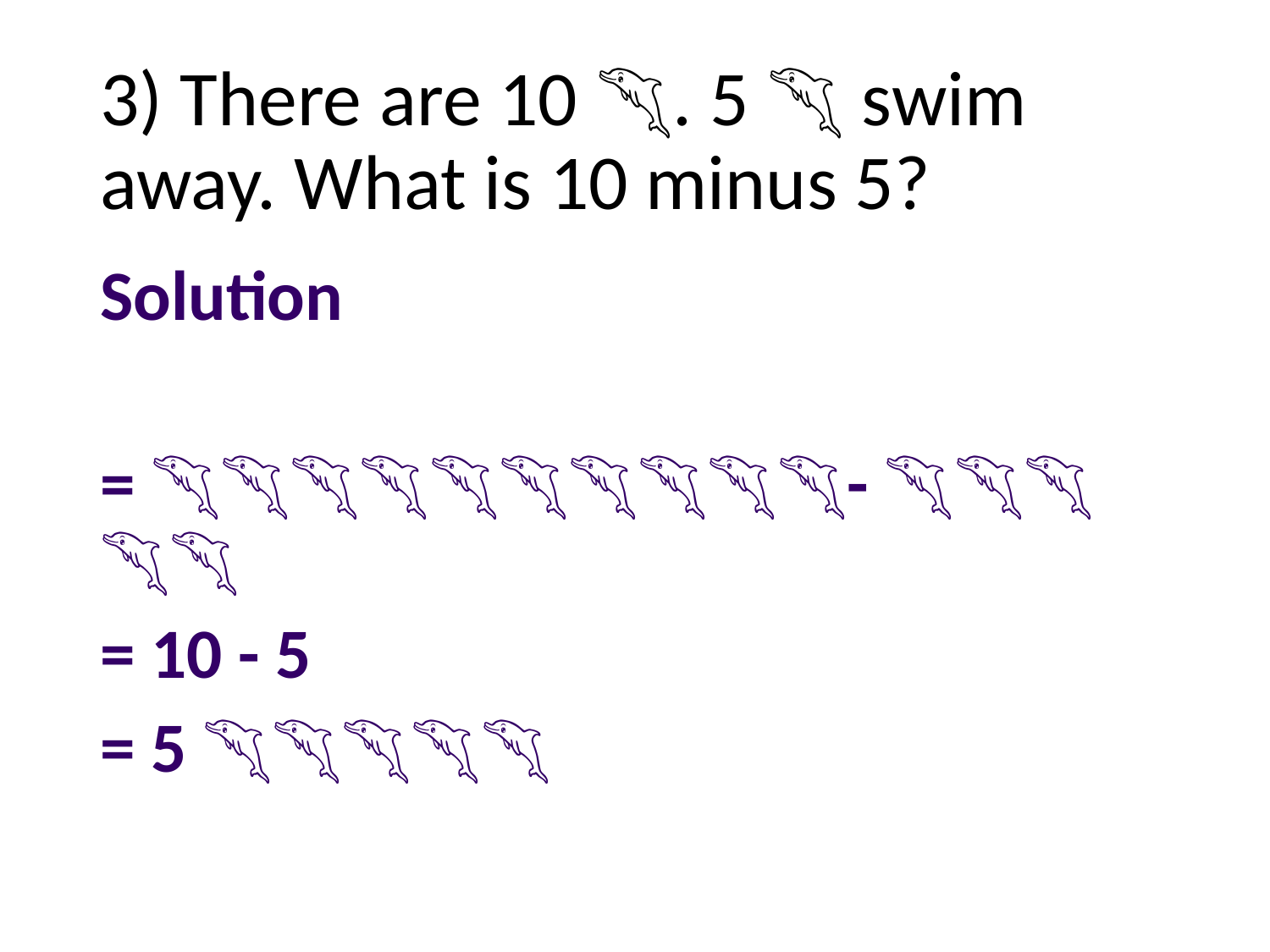

# 3) There are 10 🐬. 5 🐬 swim away. What is 10 minus 5?
Solution

= 🐬🐬🐬🐬🐬🐬🐬🐬🐬🐬- 🐬🐬🐬🐬🐬
= 10 - 5
= 5 🐬🐬🐬🐬🐬